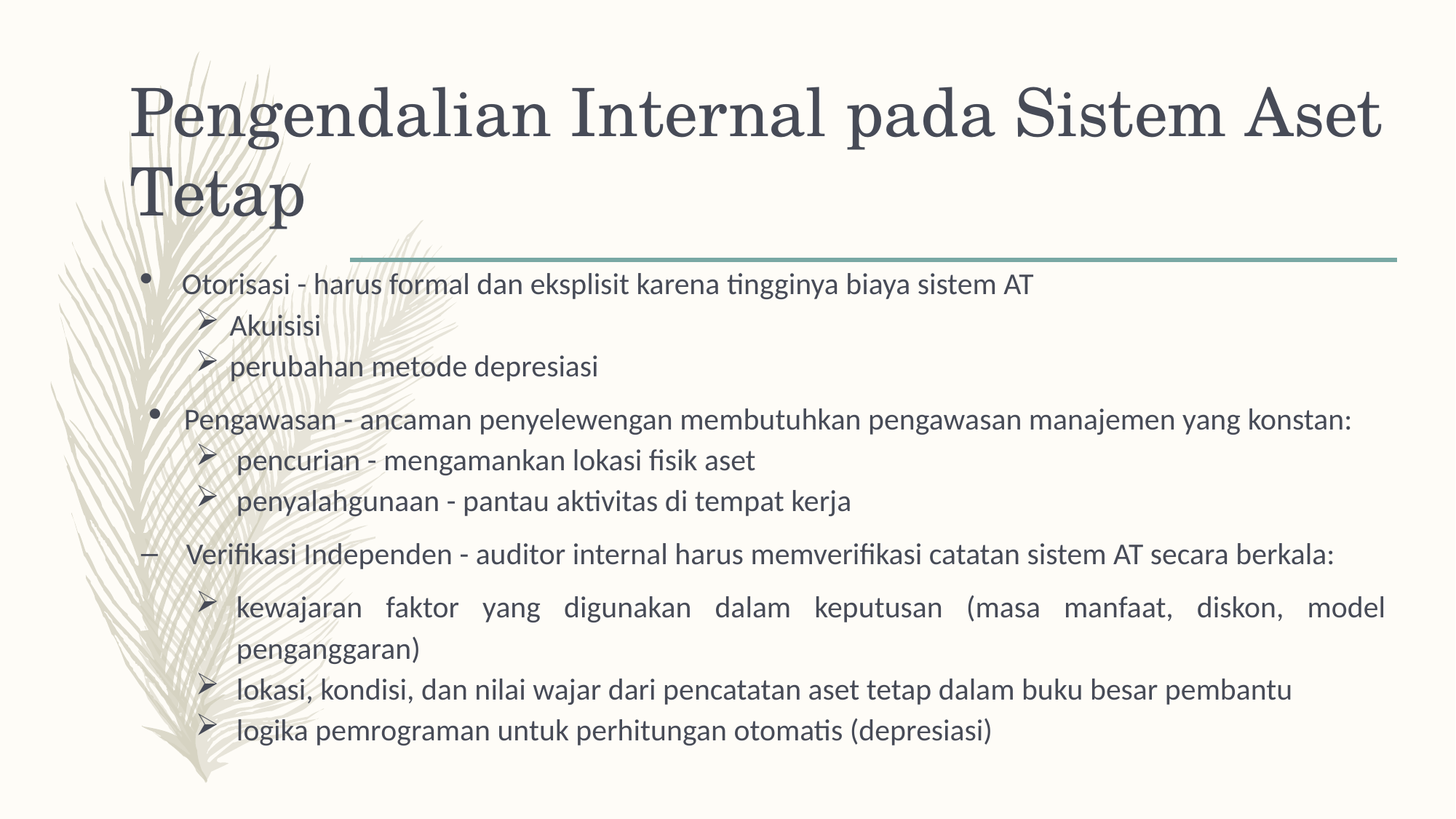

# Pengendalian Internal pada Sistem Aset Tetap
Otorisasi - harus formal dan eksplisit karena tingginya biaya sistem AT
Akuisisi
perubahan metode depresiasi
Pengawasan - ancaman penyelewengan membutuhkan pengawasan manajemen yang konstan:
pencurian - mengamankan lokasi fisik aset
penyalahgunaan - pantau aktivitas di tempat kerja
 Verifikasi Independen - auditor internal harus memverifikasi catatan sistem AT secara berkala:
kewajaran faktor yang digunakan dalam keputusan (masa manfaat, diskon, model penganggaran)
lokasi, kondisi, dan nilai wajar dari pencatatan aset tetap dalam buku besar pembantu
logika pemrograman untuk perhitungan otomatis (depresiasi)